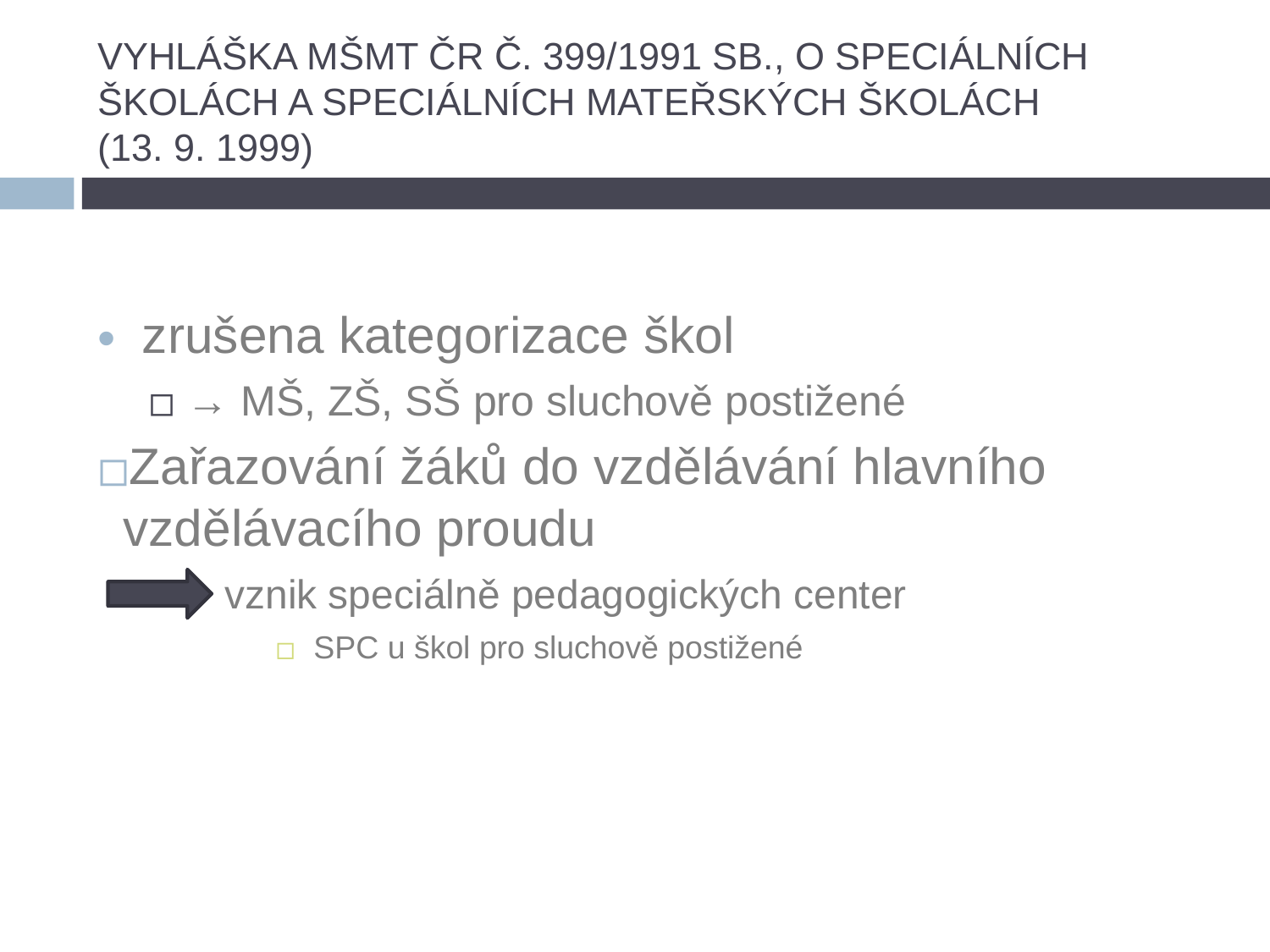

# VYHLÁŠKA MŠMT ČR Č. 399/1991 SB., O SPECIÁLNÍCH ŠKOLÁCH A SPECIÁLNÍCH MATEŘSKÝCH ŠKOLÁCH (13. 9. 1999)

zrušena kategorizace škol
→ MŠ, ZŠ, SŠ pro sluchově postižené
Zařazování žáků do vzdělávání hlavního vzdělávacího proudu
vznik speciálně pedagogických center
SPC u škol pro sluchově postižené